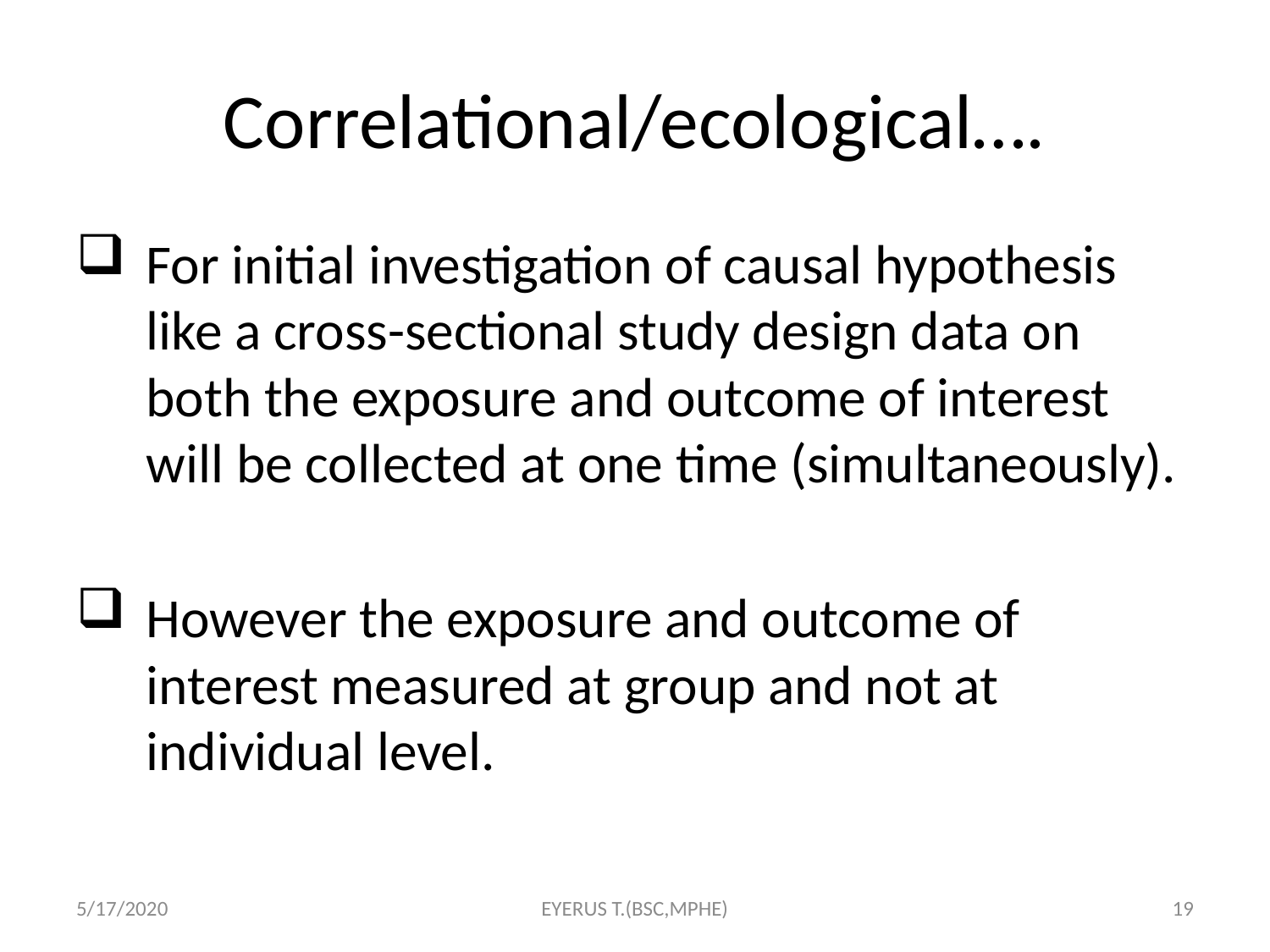

# Correlational/ecological….
For initial investigation of causal hypothesis like a cross-sectional study design data on both the exposure and outcome of interest will be collected at one time (simultaneously).

However the exposure and outcome of interest measured at group and not at individual level.

5/17/2020
EYERUS T.(BSC,MPHE)
19